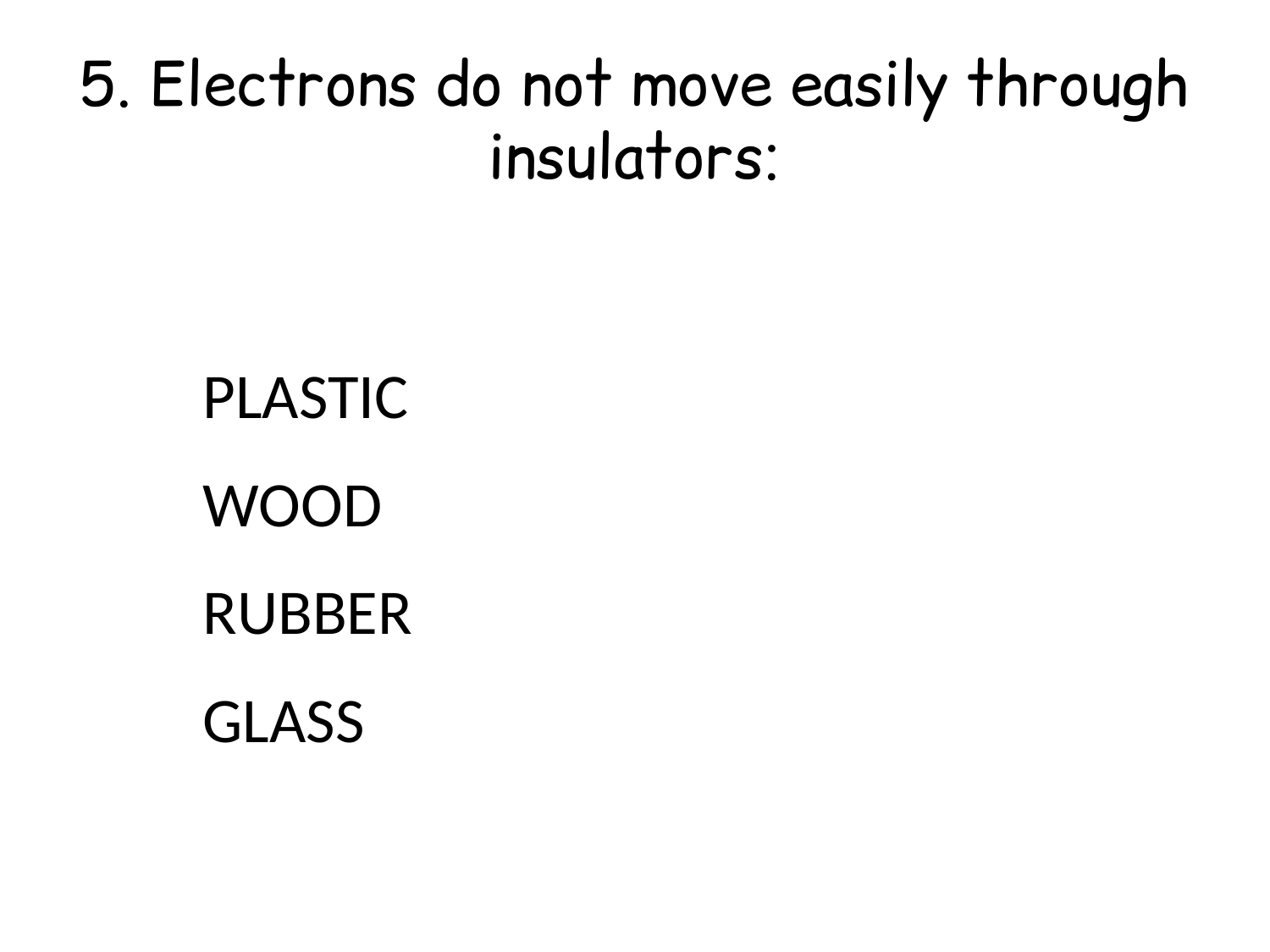

# 5. Electrons do not move easily through insulators:
PLASTIC
WOOD
RUBBER
GLASS